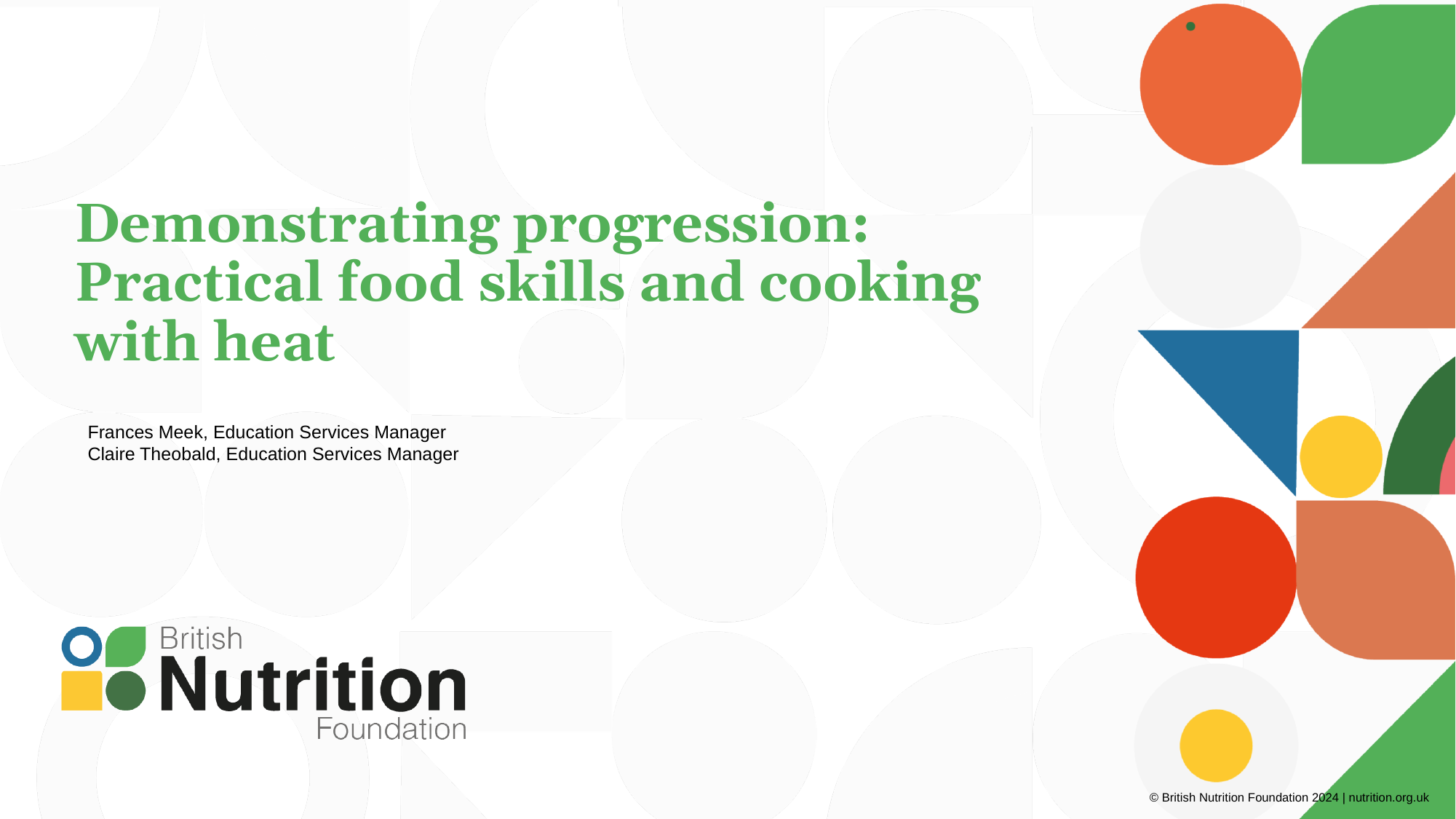

# Demonstrating progression: Practical food skills and cooking with heat

Frances Meek, Education Services Manager
Claire Theobald, Education Services Manager